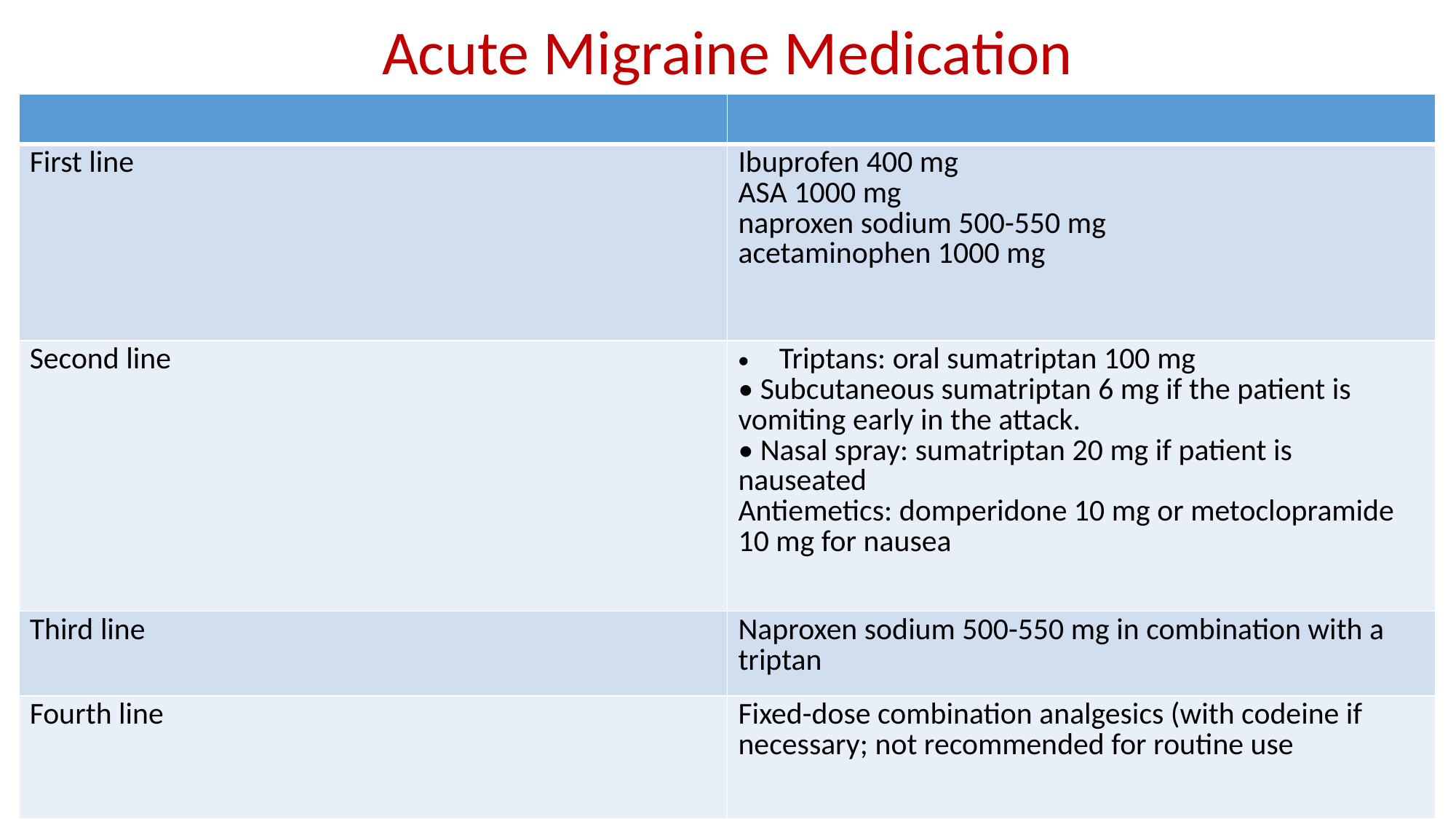

# Acute Migraine Medication
|  |  |
| --- | --- |
| First line | Ibuprofen 400 mg ASA 1000 mg naproxen sodium 500-550 mg acetaminophen 1000 mg |
| Second line | Triptans: oral sumatriptan 100 mg • Subcutaneous sumatriptan 6 mg if the patient is vomiting early in the attack. • Nasal spray: sumatriptan 20 mg if patient is nauseated Antiemetics: domperidone 10 mg or metoclopramide 10 mg for nausea |
| Third line | Naproxen sodium 500-550 mg in combination with a triptan |
| Fourth line | Fixed-dose combination analgesics (with codeine if necessary; not recommended for routine use |
39